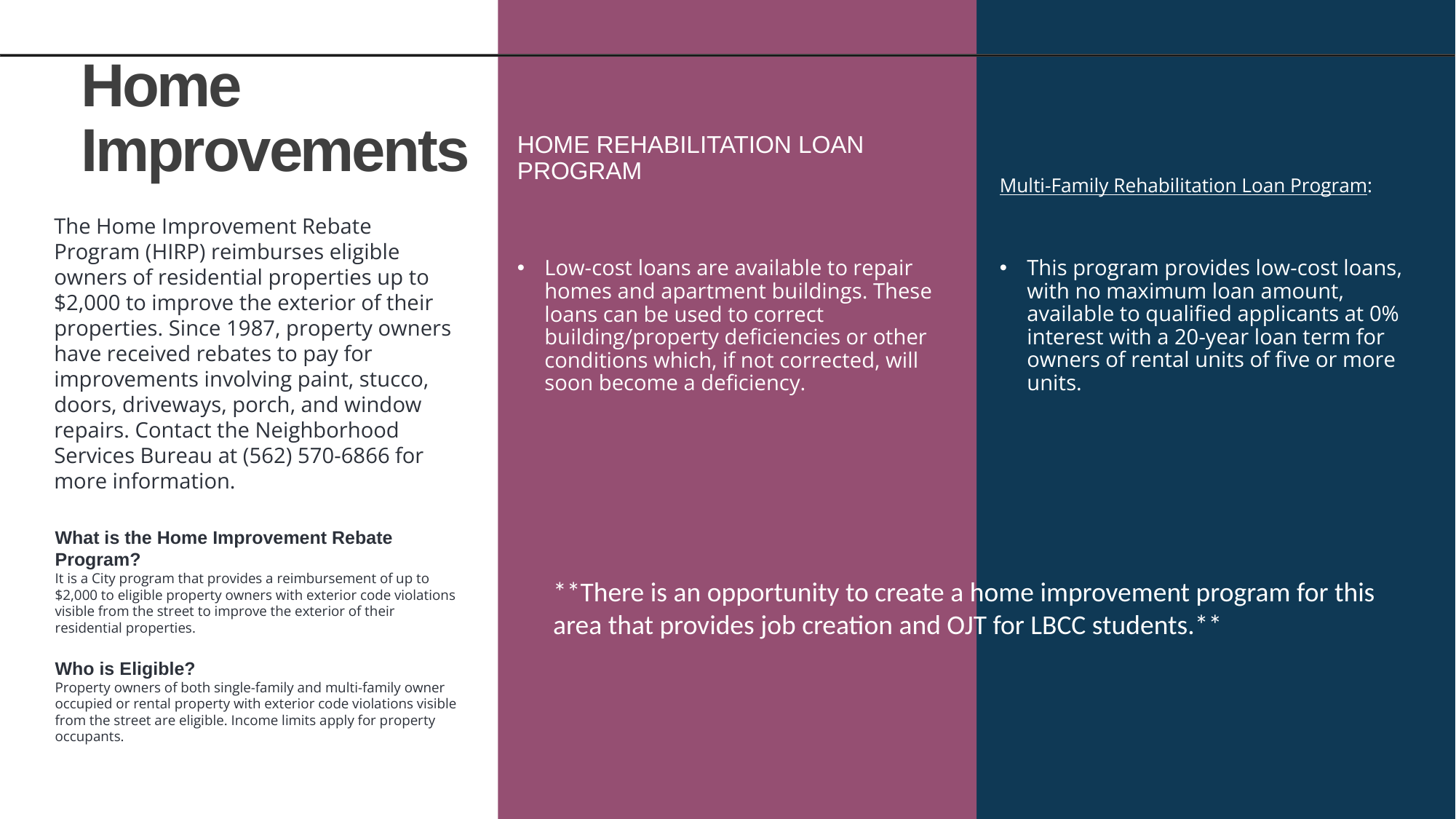

# Home Improvements

Multi-Family Rehabilitation Loan Program:

HOME REHABILITATION LOAN PROGRAM

The Home Improvement Rebate Program (HIRP) reimburses eligible owners of residential properties up to $2,000 to improve the exterior of their properties. Since 1987, property owners have received rebates to pay for improvements involving paint, stucco, doors, driveways, porch, and window repairs. Contact the Neighborhood Services Bureau at (562) 570-6866 for more information.

Low-cost loans are available to repair homes and apartment buildings. These loans can be used to correct building/property deficiencies or other conditions which, if not corrected, will soon become a deficiency.
This program provides low-cost loans, with no maximum loan amount, available to qualified applicants at 0% interest with a 20-year loan term for owners of rental units of five or more units.

What is the Home Improvement Rebate Program?
It is a City program that provides a reimbursement of up to $2,000 to eligible property owners with exterior code violations visible from the street to improve the exterior of their residential properties.

Who is Eligible?
Property owners of both single-family and multi-family owner occupied or rental property with exterior code violations visible from the street are eligible. Income limits apply for property occupants.
**There is an opportunity to create a home improvement program for this area that provides job creation and OJT for LBCC students.**